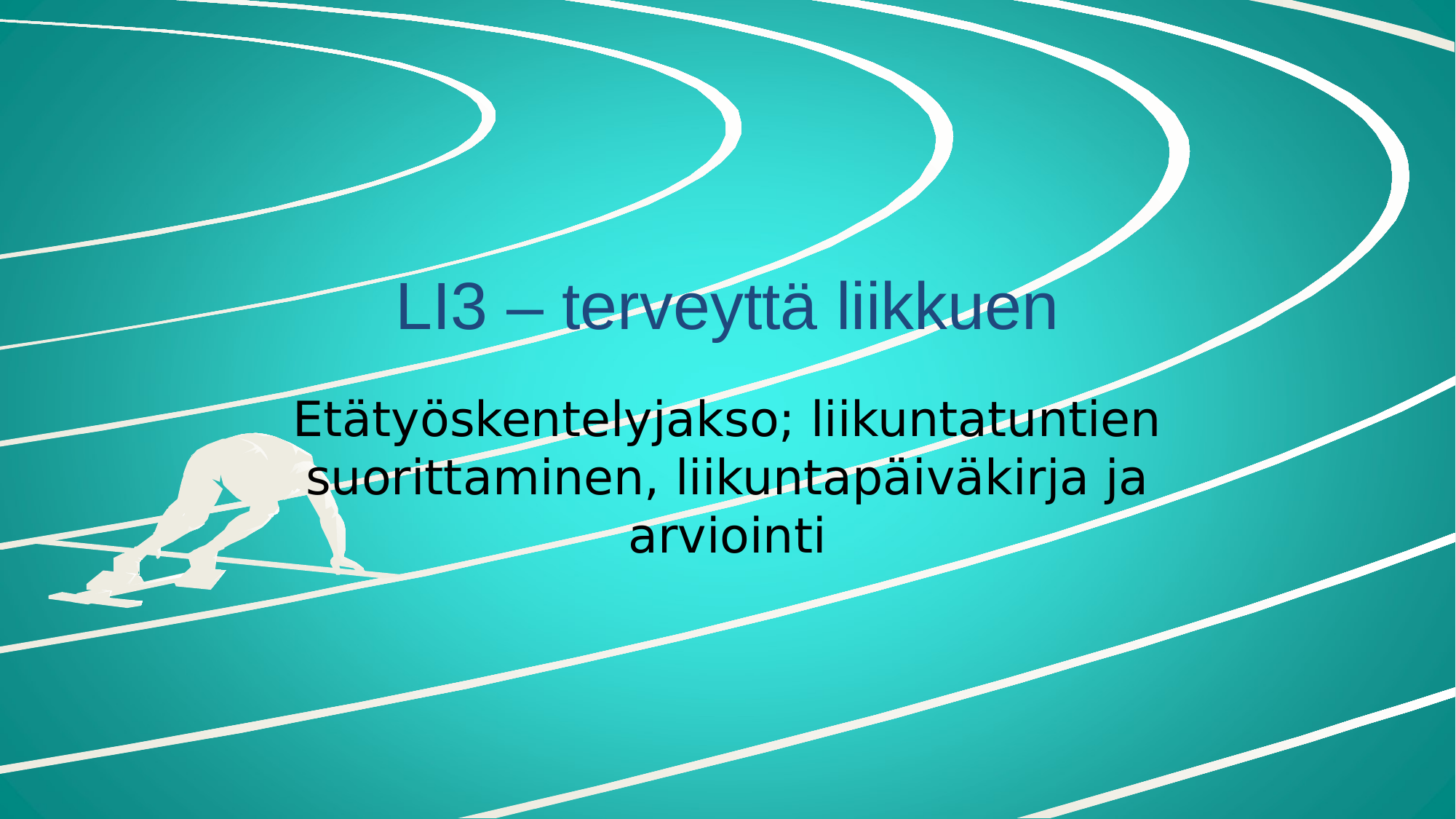

# LI3 – terveyttä liikkuen
Etätyöskentelyjakso; liikuntatuntien suorittaminen, liikuntapäiväkirja ja arviointi